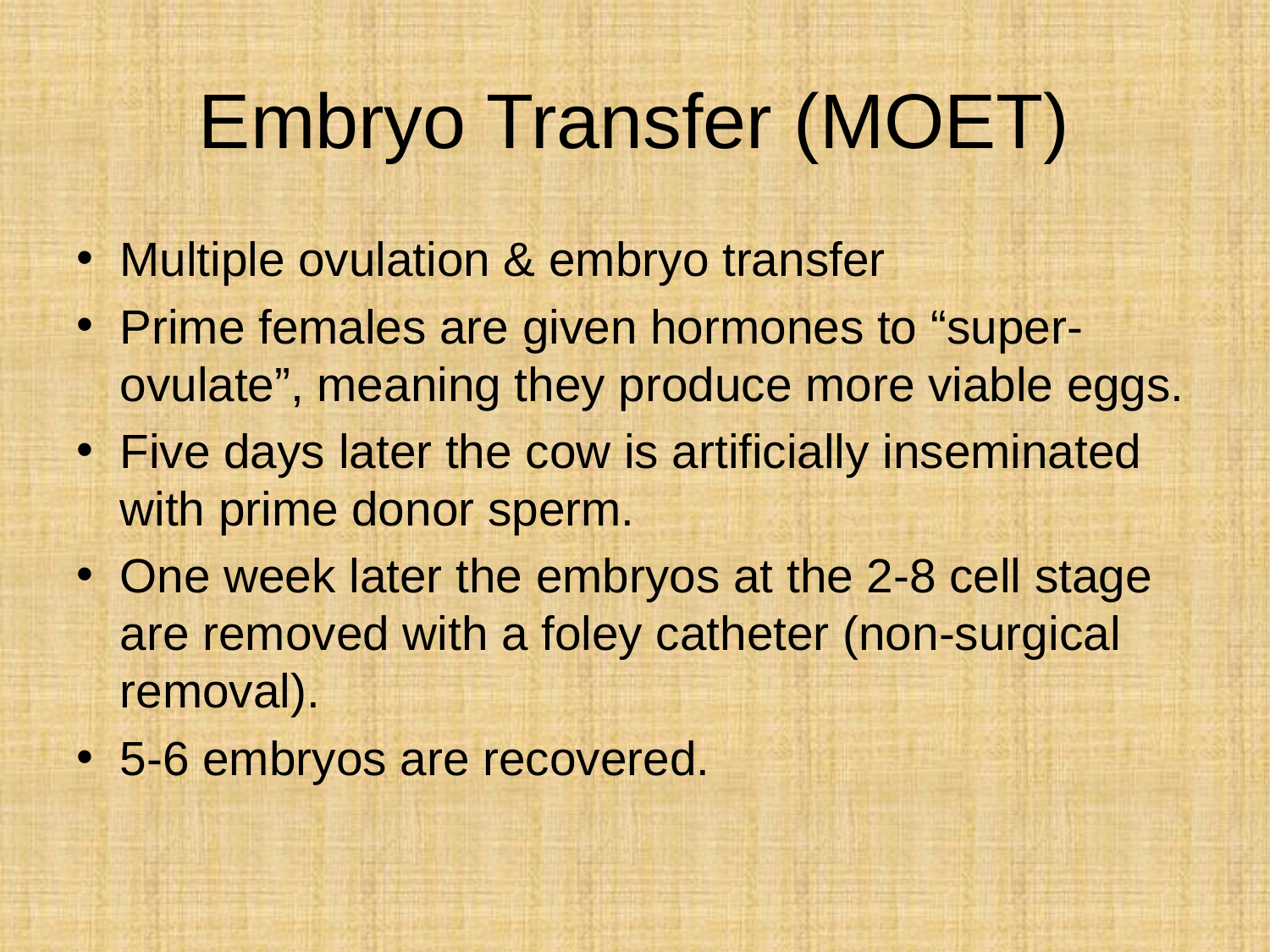

# Embryo Transfer (MOET)
Multiple ovulation & embryo transfer
Prime females are given hormones to “super-ovulate”, meaning they produce more viable eggs.
Five days later the cow is artificially inseminated with prime donor sperm.
One week later the embryos at the 2-8 cell stage are removed with a foley catheter (non-surgical removal).
5-6 embryos are recovered.